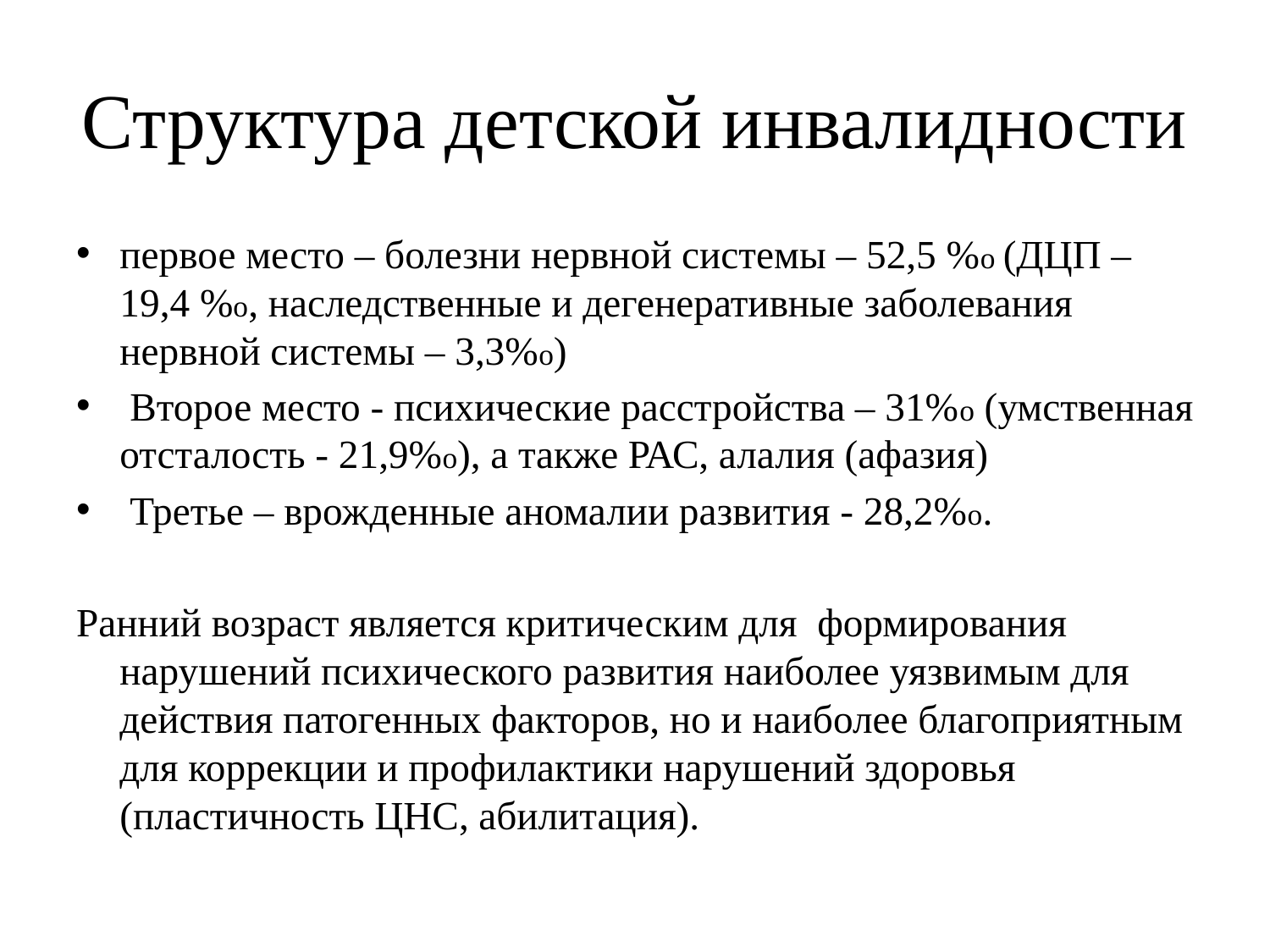

# Структура детской инвалидности
первое место – болезни нервной системы – 52,5 %о (ДЦП – 19,4 %о, наследственные и дегенеративные заболевания нервной системы – 3,3%о)
 Второе место - психические расстройства – 31%о (умственная отсталость - 21,9%о), а также РАС, алалия (афазия)
 Третье – врожденные аномалии развития - 28,2%о.

Ранний возраст является критическим для  формирования нарушений психического развития наиболее уязвимым для действия патогенных факторов, но и наиболее благоприятным для коррекции и профилактики нарушений здоровья (пластичность ЦНС, абилитация).